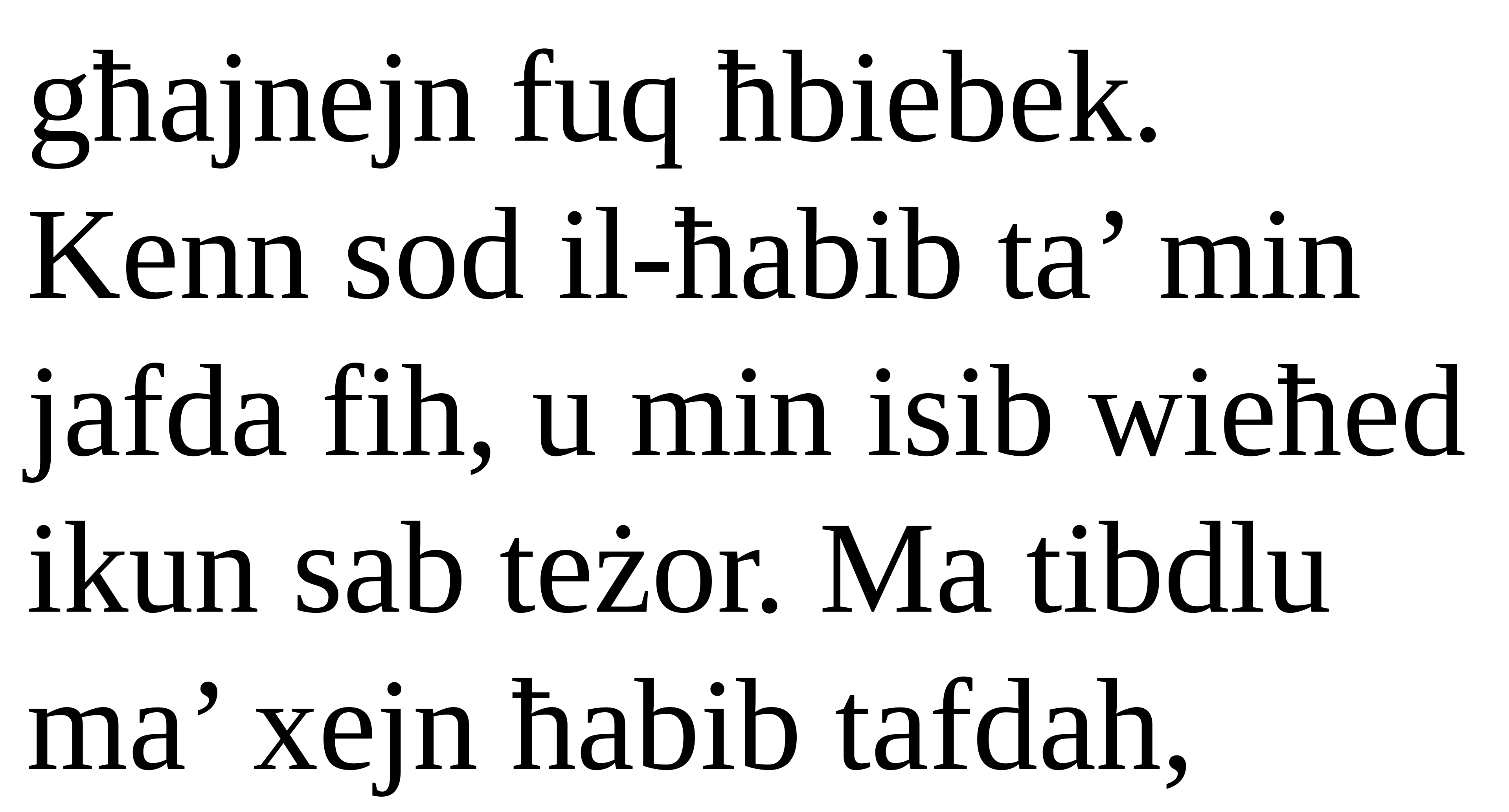

għajnejn fuq ħbiebek.
Kenn sod il-ħabib ta’ min jafda fih, u min isib wieħed ikun sab teżor. Ma tibdlu ma’ xejn ħabib tafdah,